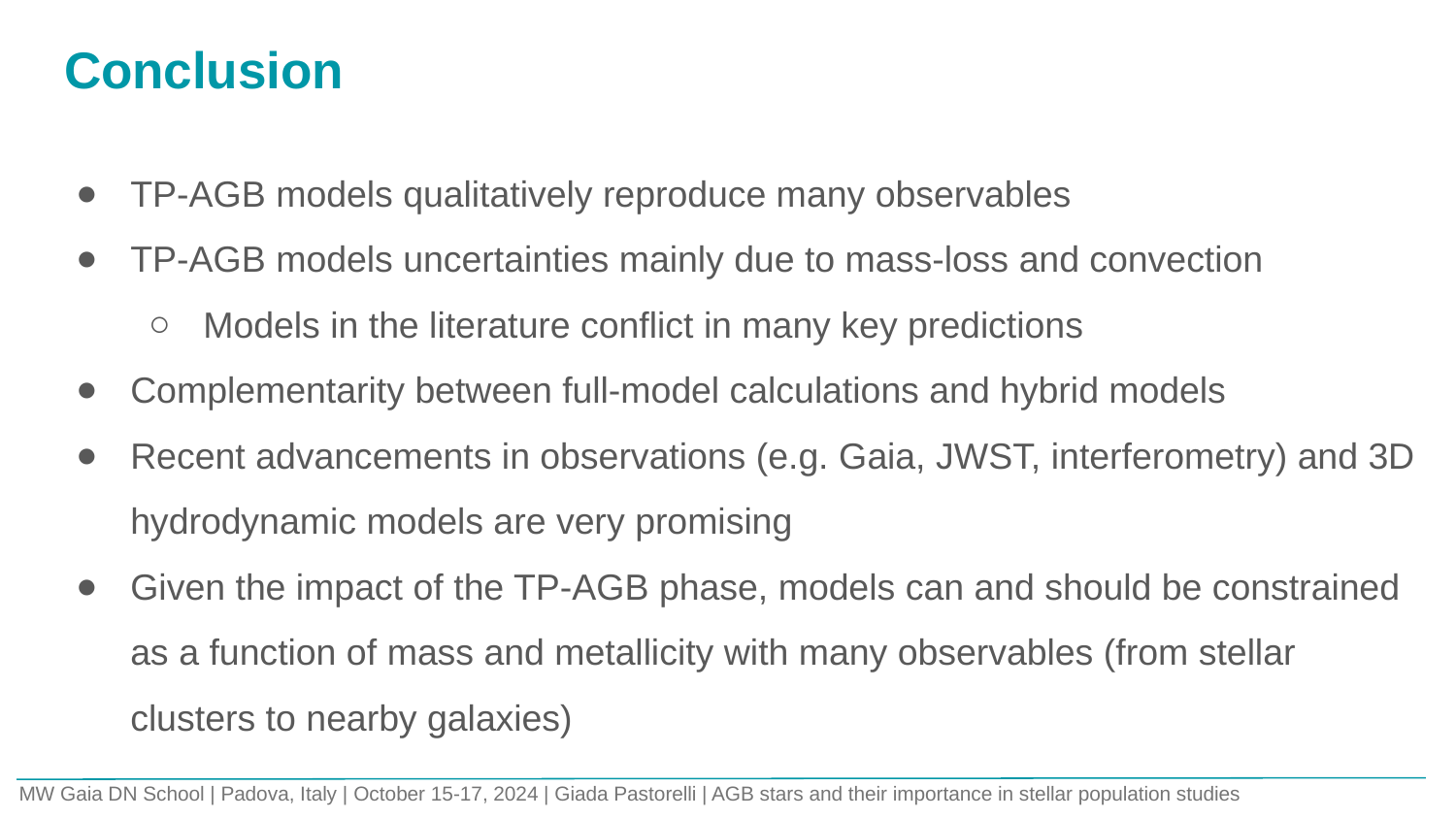

# Conclusion
TP-AGB models qualitatively reproduce many observables
TP-AGB models uncertainties mainly due to mass-loss and convection
Models in the literature conflict in many key predictions
Complementarity between full-model calculations and hybrid models
Recent advancements in observations (e.g. Gaia, JWST, interferometry) and 3D hydrodynamic models are very promising
Given the impact of the TP-AGB phase, models can and should be constrained as a function of mass and metallicity with many observables (from stellar clusters to nearby galaxies)